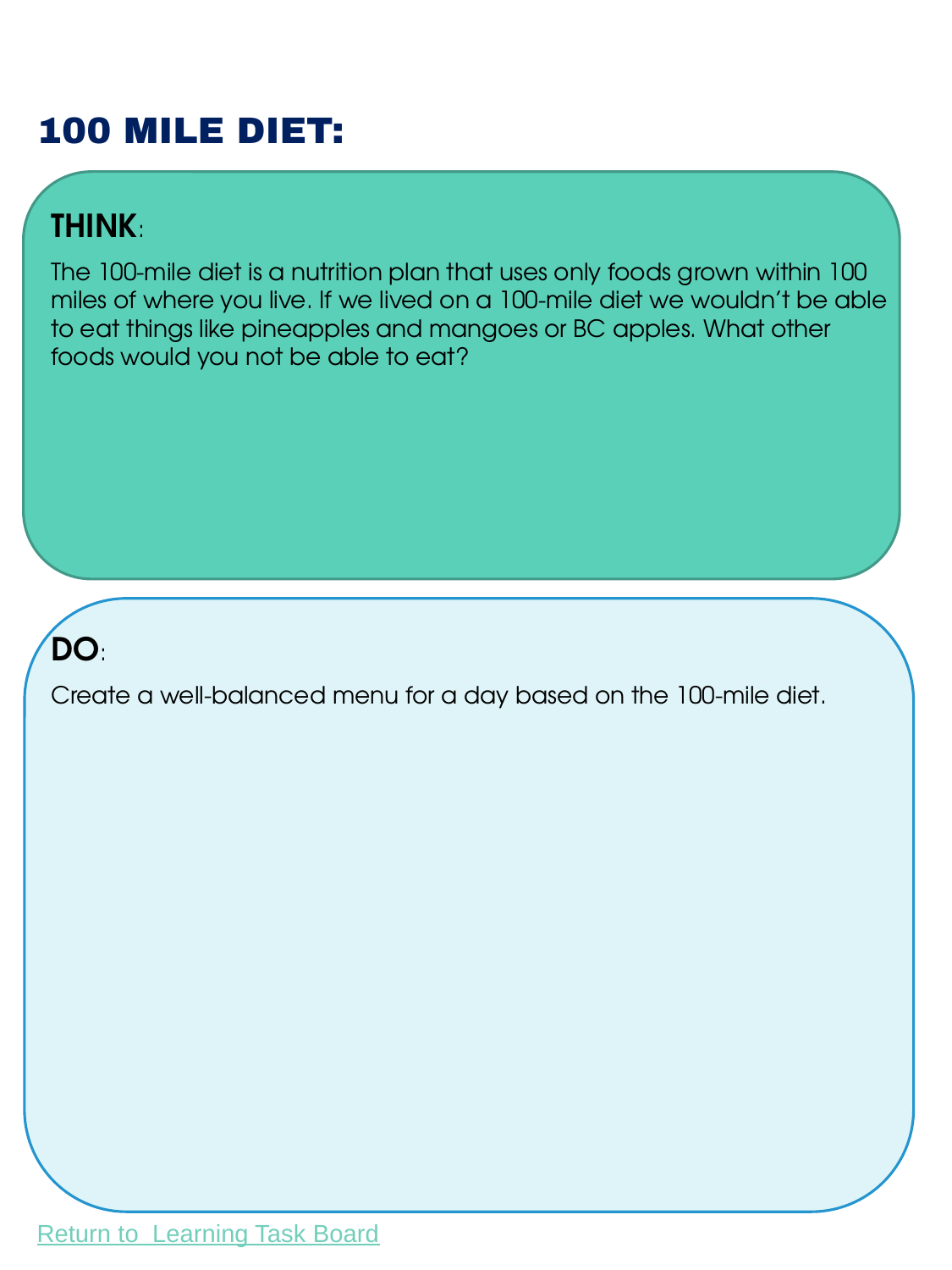

# 100 Mile diet:
THINK:
The 100-mile diet is a nutrition plan that uses only foods grown within 100 miles of where you live. If we lived on a 100-mile diet we wouldn’t be able to eat things like pineapples and mangoes or BC apples. What other foods would you not be able to eat?

DO:
Create a well-balanced menu for a day based on the 100-mile diet.
17
17
17
17
17
17
Return to  Learning Task Board